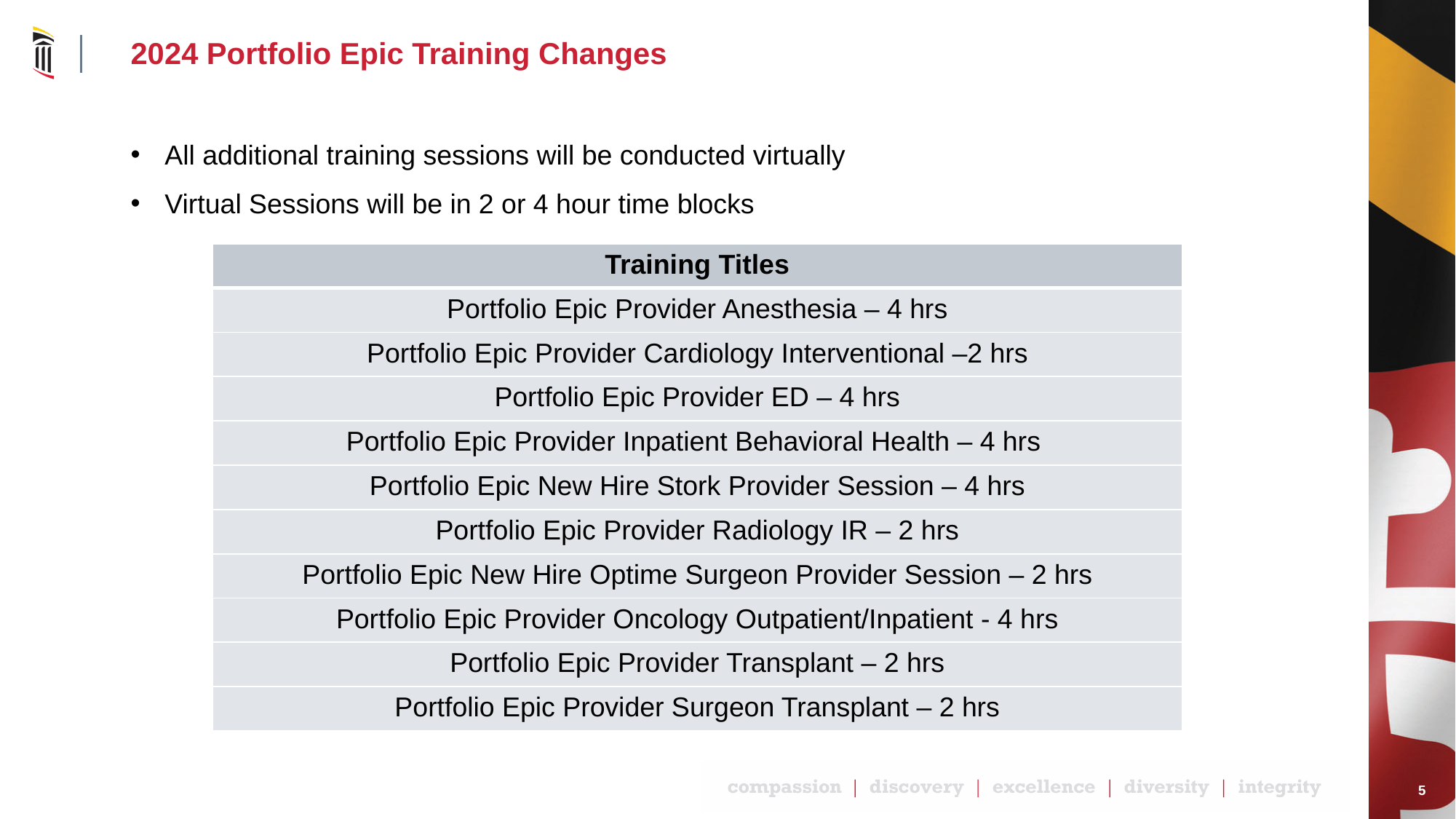

# 2024 Portfolio Epic Training Changes
All additional training sessions will be conducted virtually
Virtual Sessions will be in 2 or 4 hour time blocks

| Training Titles |
| --- |
| Portfolio Epic Provider Anesthesia – 4 hrs |
| Portfolio Epic Provider Cardiology Interventional –2 hrs |
| Portfolio Epic Provider ED – 4 hrs |
| Portfolio Epic Provider Inpatient Behavioral Health – 4 hrs |
| Portfolio Epic New Hire Stork Provider Session – 4 hrs |
| Portfolio Epic Provider Radiology IR – 2 hrs |
| Portfolio Epic New Hire Optime Surgeon Provider Session – 2 hrs |
| Portfolio Epic Provider Oncology Outpatient/Inpatient - 4 hrs |
| Portfolio Epic Provider Transplant – 2 hrs |
| Portfolio Epic Provider Surgeon Transplant – 2 hrs |